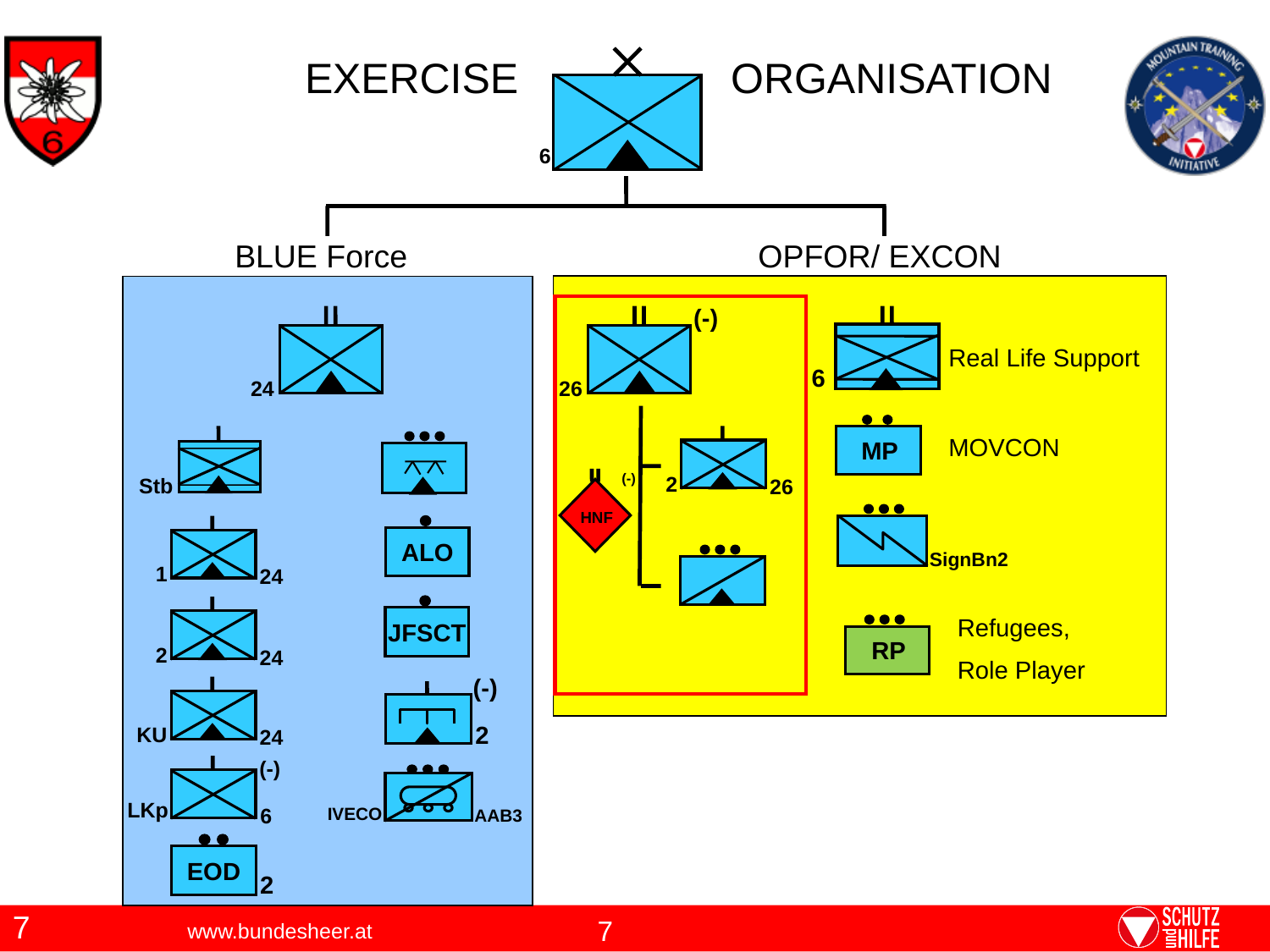

# EXERCISE                  ORGANISATION

6

OPFOR/ EXCON
BLUE Force

(-)

26

24

6

Real Life Support

MP

Stb

2
26

MOVCON

(-)

HNF

SignBn2

1
24

ALO

JFSCT

2
24

Refugees,
Role Player

RP
(-)

2

KU
24

(-)

6
LKp

IVECO
AAB3

EOD

2
7